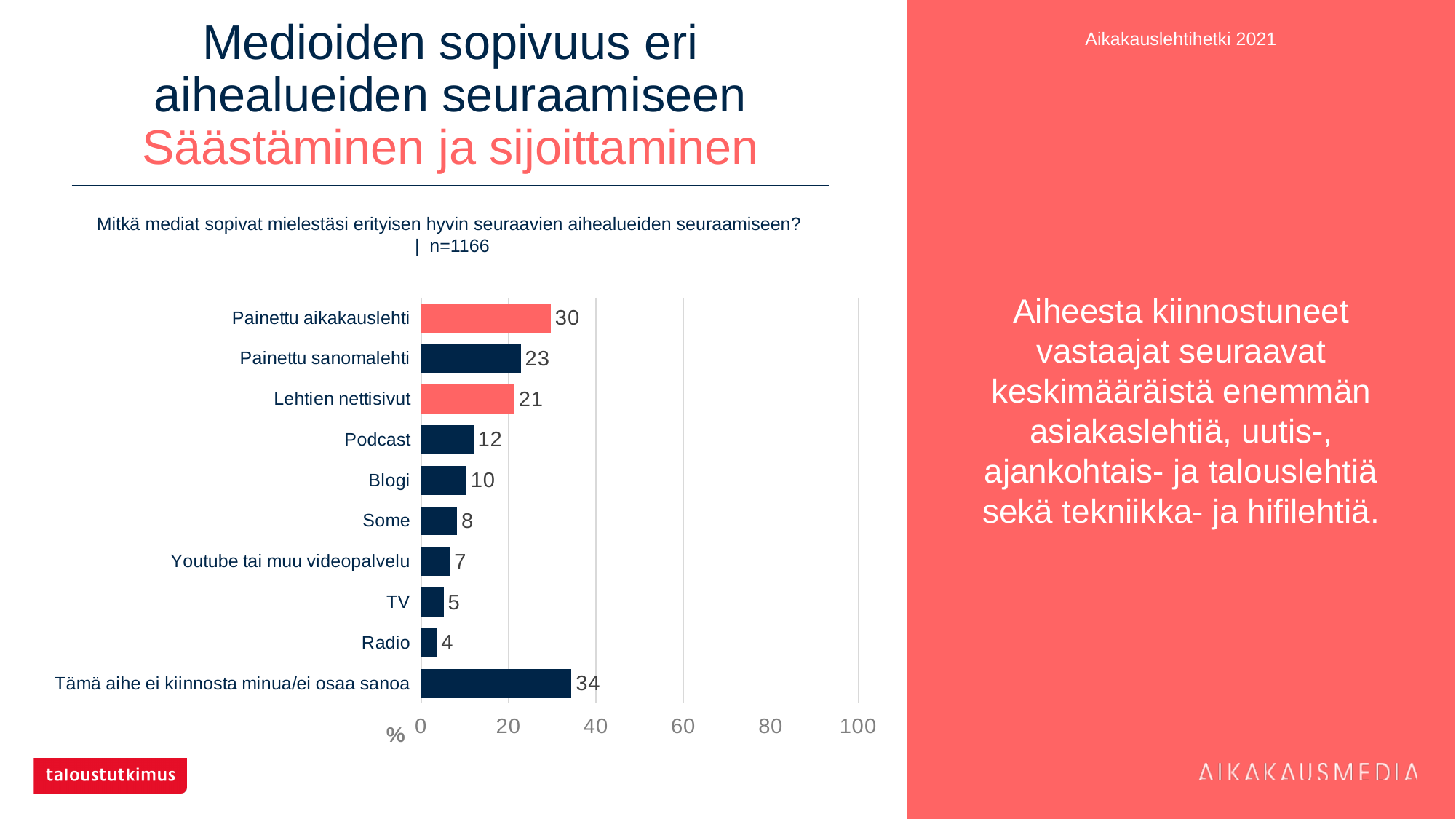

# Medioiden sopivuus eri aihealueiden seuraamiseen Säästäminen ja sijoittaminen
Aiheesta kiinnostuneet vastaajat seuraavat keskimääräistä enemmän asiakaslehtiä, uutis-, ajankohtais- ja talouslehtiä sekä tekniikka- ja hifilehtiä.
Mitkä mediat sopivat mielestäsi erityisen hyvin seuraavien aihealueiden seuraamiseen?
|  n=1166

### Chart

| Category | Säästäminen ja sijoittaminen |
|---|---|
| Painettu aikakauslehti | 29.6741 |
| Painettu sanomalehti | 22.81304 |
| Lehtien nettisivut | 21.35506 |
| Podcast | 12.00686 |
| Blogi | 10.37736 |
| Some | 8.23328 |
| Youtube tai muu videopalvelu | 6.60377 |
| TV | 5.1458 |
| Radio | 3.60206 |
| Tämä aihe ei kiinnosta minua/ei osaa sanoa | 34.39108 |